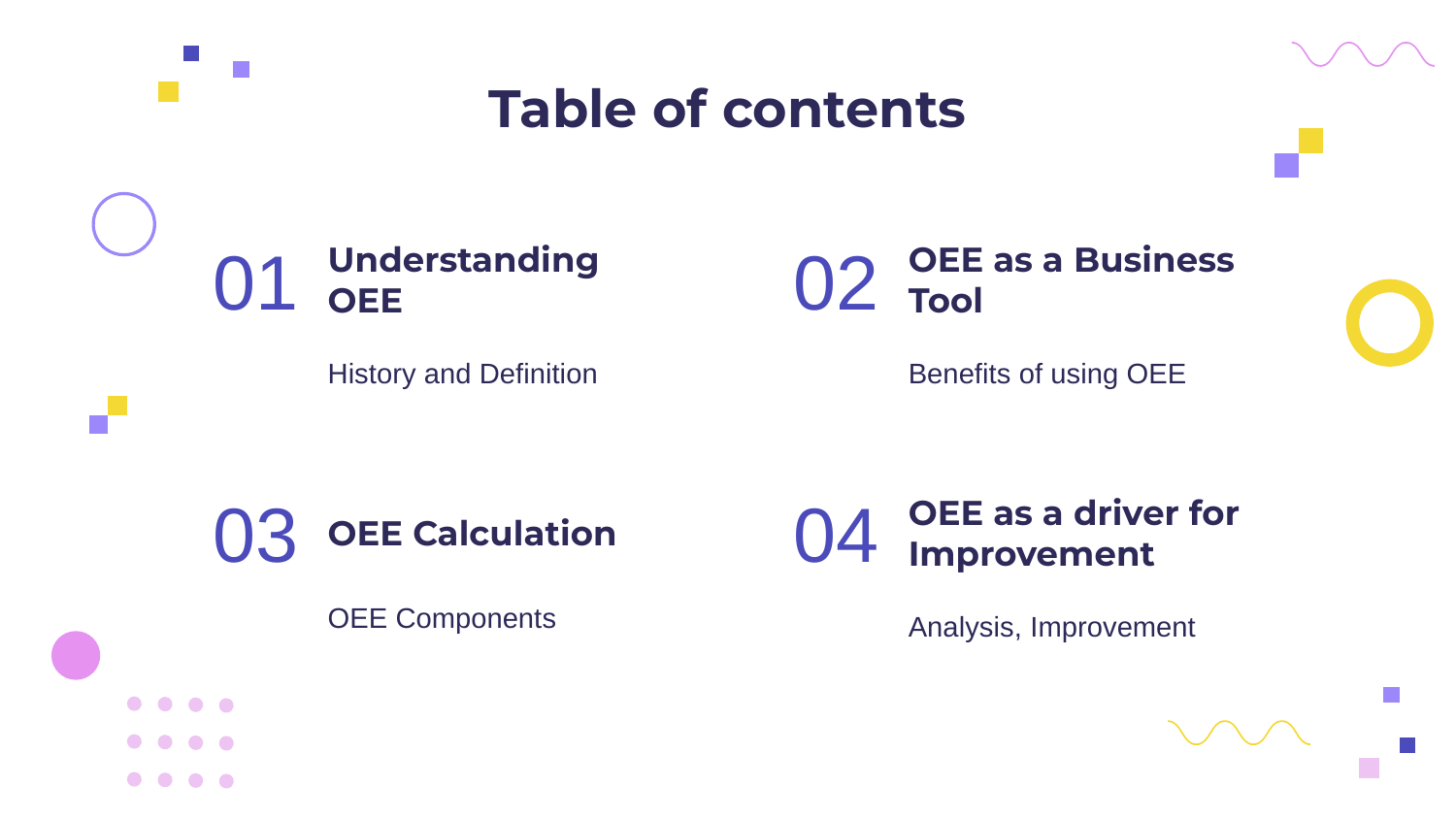

# Table of contents
01
02
Understanding OEE
OEE as a Business Tool
History and Definition
Benefits of using OEE
03
04
OEE Calculation
OEE as a driver for Improvement
OEE Components
Analysis, Improvement